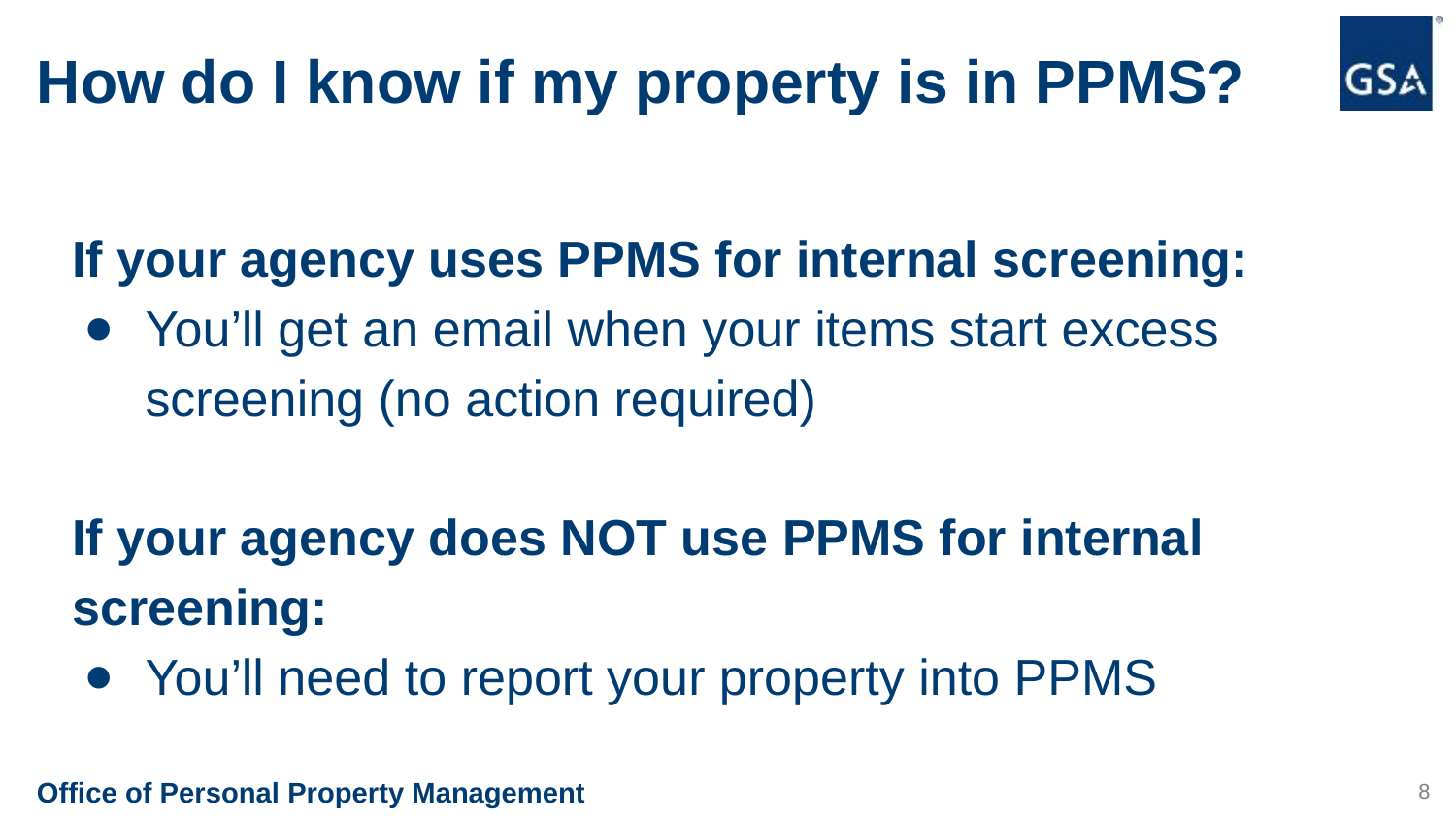

# How do I know if my property is in PPMS?
If your agency uses PPMS for internal screening:
You’ll get an email when your items start excess screening (no action required)

If your agency does NOT use PPMS for internal screening:
You’ll need to report your property into PPMS